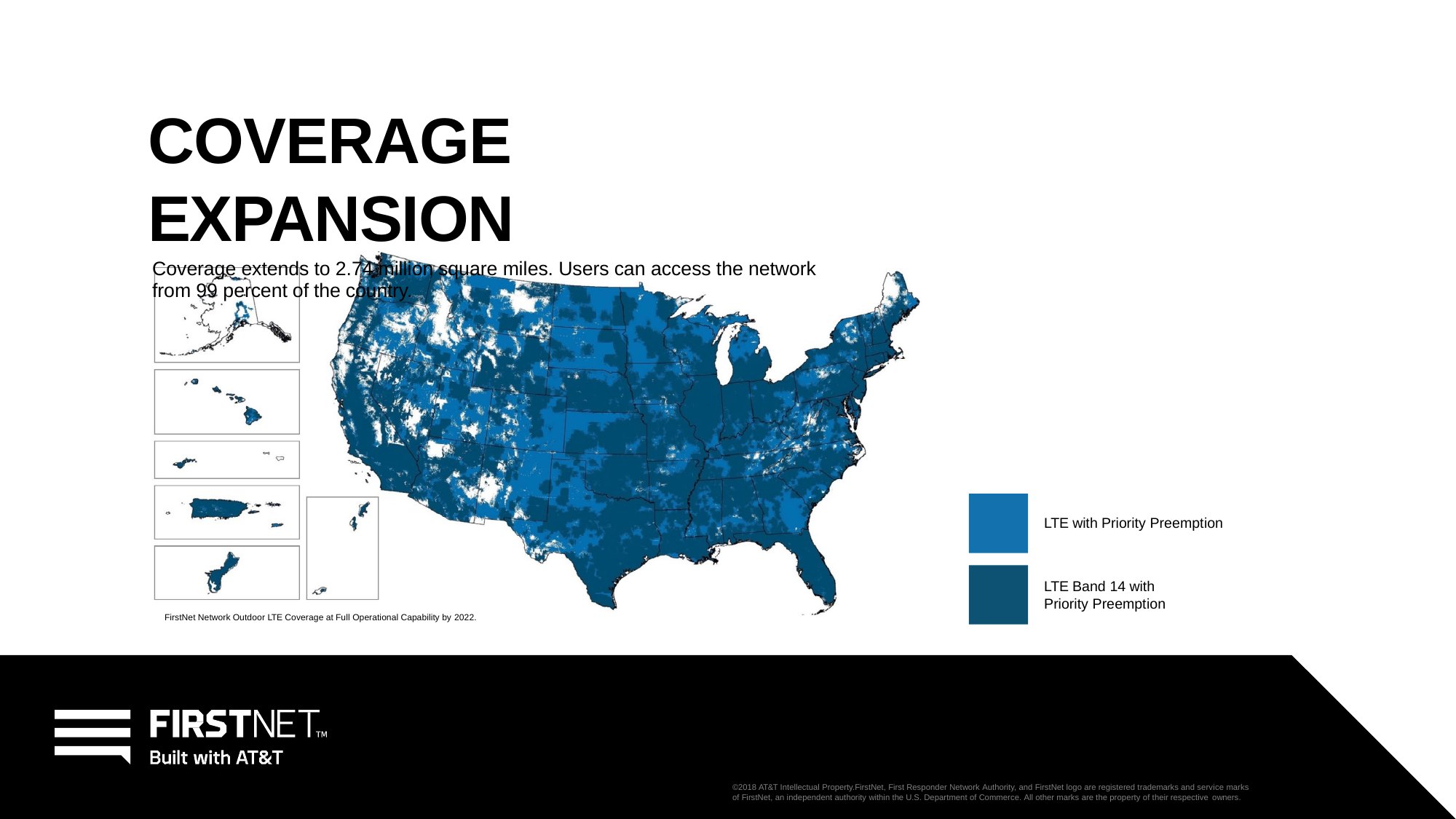

# COVERAGE EXPANSION
Coverage extends to 2.74 million square miles. Users can access the network  from 99 percent of the country.

LTE with Priority Preemption

LTE Band 14 with  Priority Preemption
FirstNet Network Outdoor LTE Coverage at Full Operational Capability by 2022.

©2018 AT&T Intellectual Property.FirstNet, First Responder Network Authority, and FirstNet logo are registered trademarks and service marks
of FirstNet, an independent authority within the U.S. Department of Commerce. All other marks are the property of their respective owners.